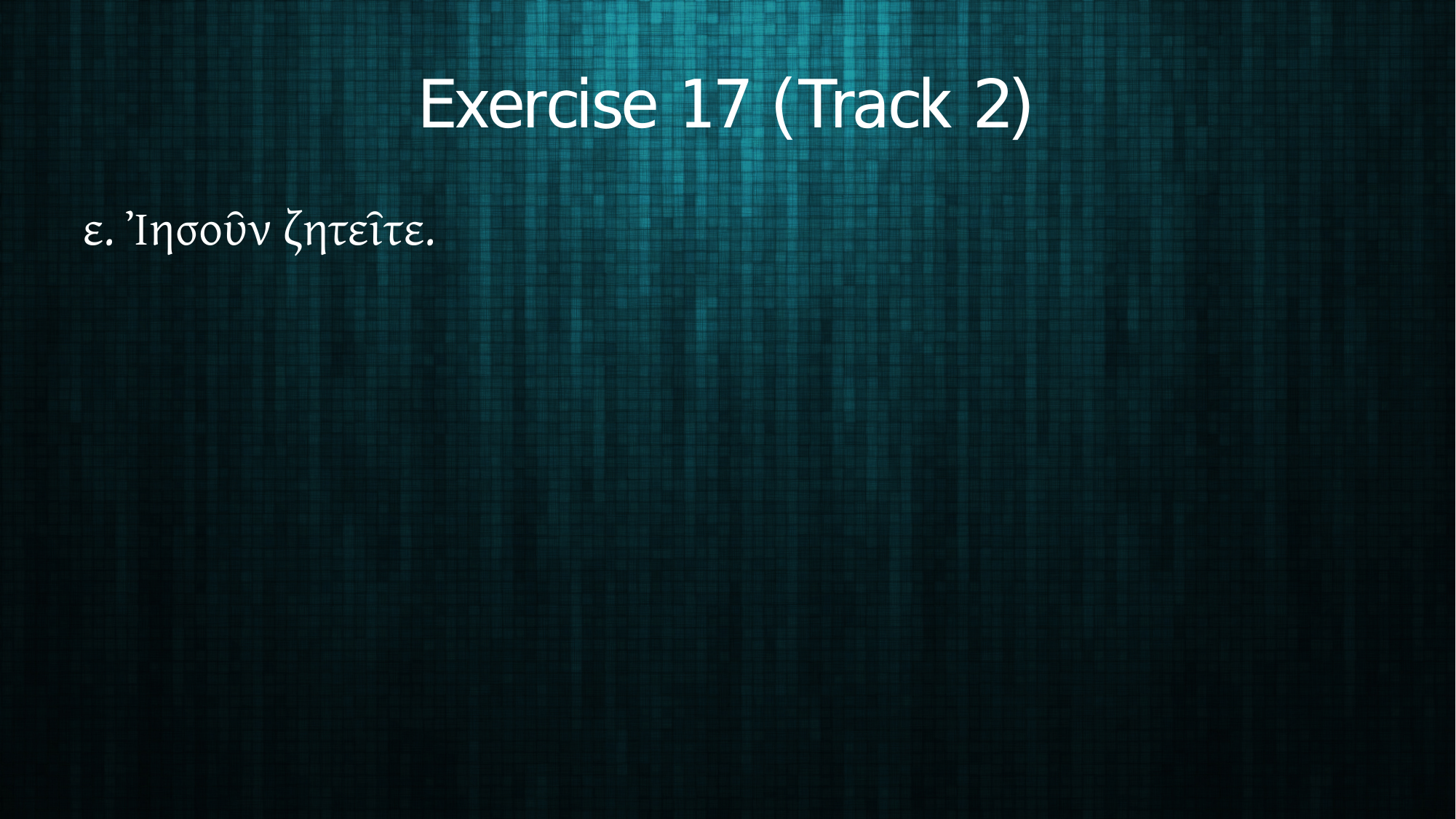

# Exercise 17 (Track 2)
ε. Ἰησοῦν ζητεῖτε.